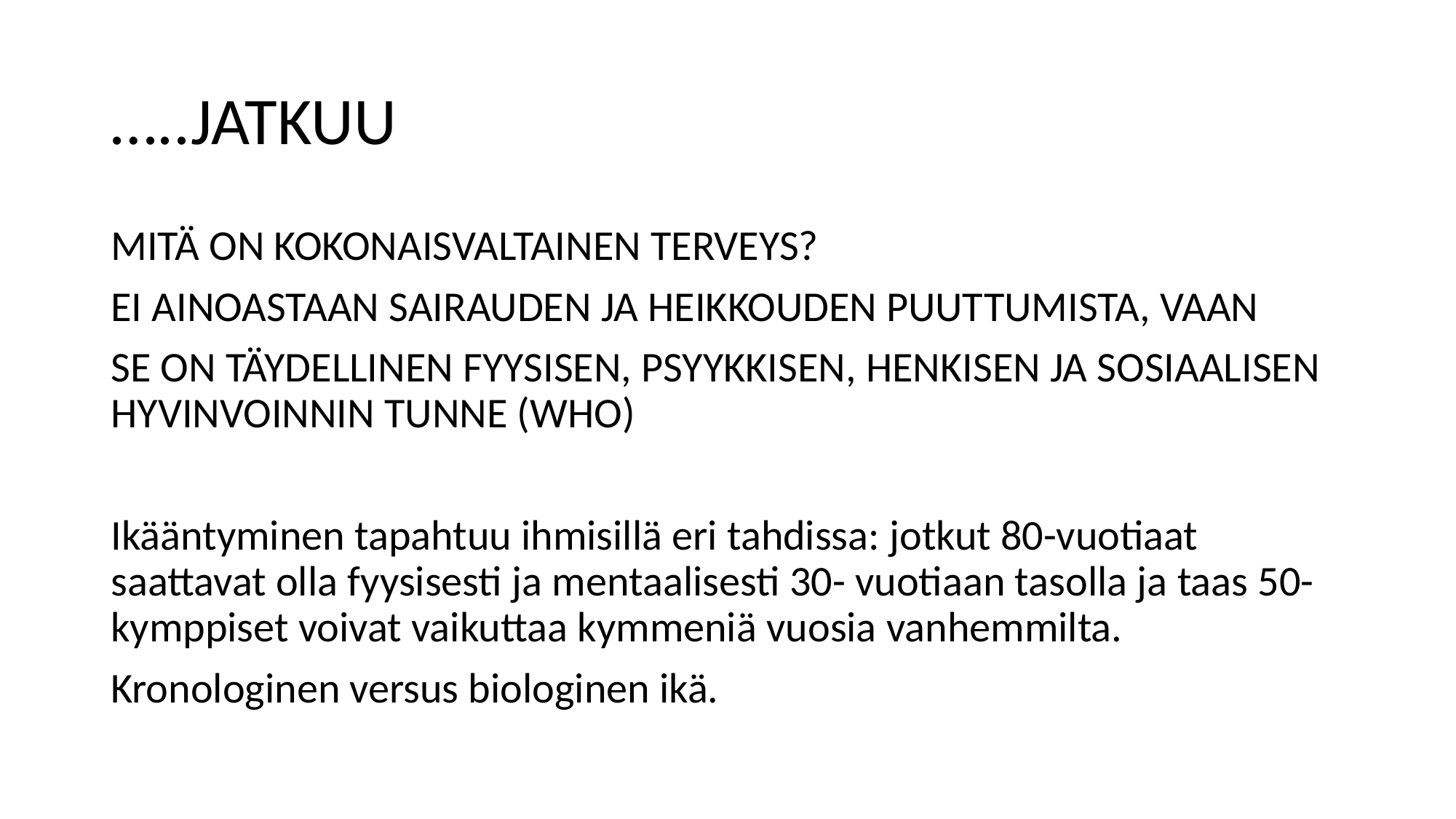

# …..JATKUU
MITÄ ON KOKONAISVALTAINEN TERVEYS?
EI AINOASTAAN SAIRAUDEN JA HEIKKOUDEN PUUTTUMISTA, VAAN
SE ON TÄYDELLINEN FYYSISEN, PSYYKKISEN, HENKISEN JA SOSIAALISEN HYVINVOINNIN TUNNE (WHO)

Ikääntyminen tapahtuu ihmisillä eri tahdissa: jotkut 80-vuotiaat saattavat olla fyysisesti ja mentaalisesti 30- vuotiaan tasolla ja taas 50- kymppiset voivat vaikuttaa kymmeniä vuosia vanhemmilta.
Kronologinen versus biologinen ikä.